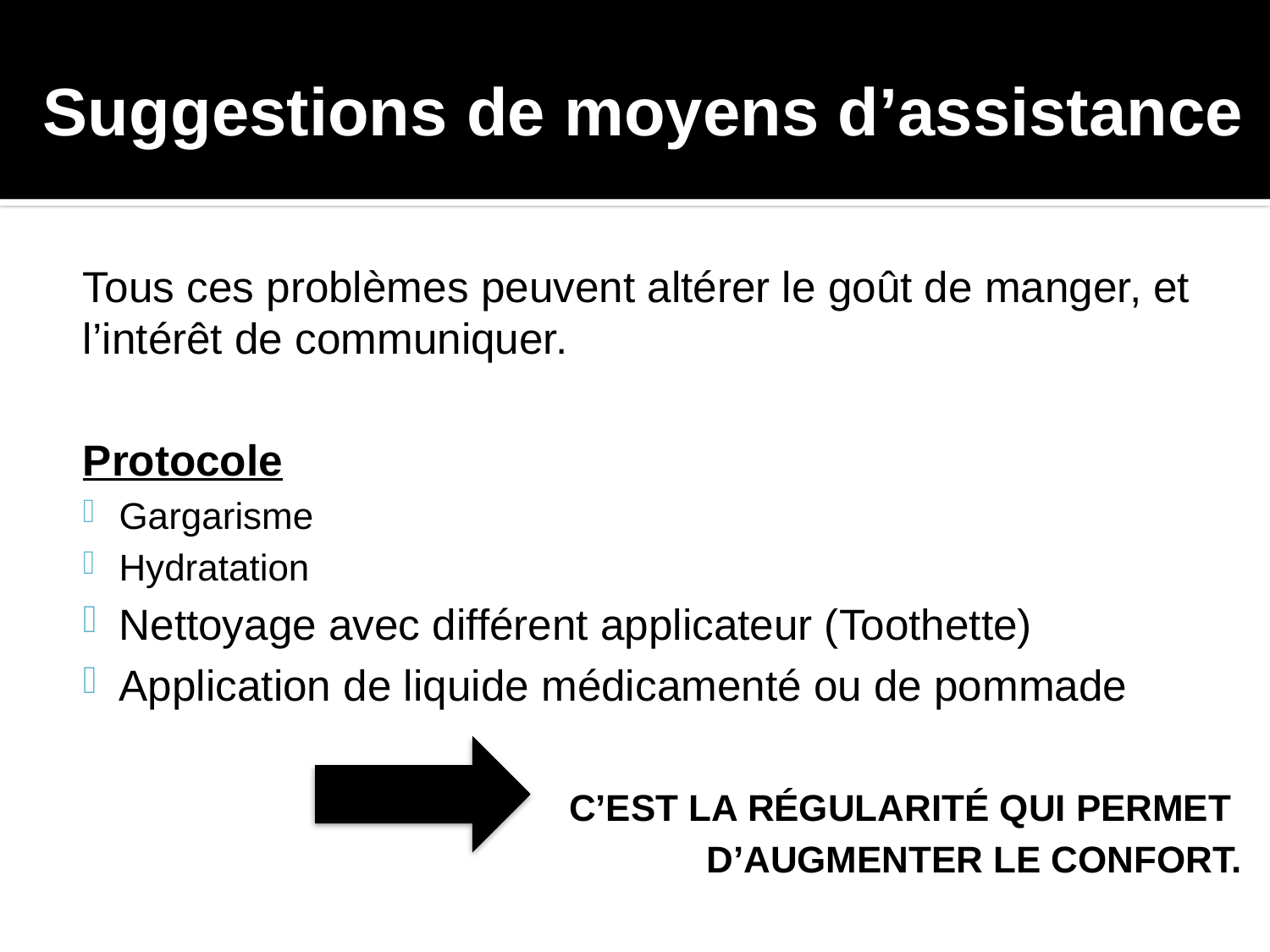

# Suggestions de moyens d’assistance
Tous ces problèmes peuvent altérer le goût de manger, et l’intérêt de communiquer.

Protocole
Gargarisme
Hydratation
Nettoyage avec différent applicateur (Toothette)
Application de liquide médicamenté ou de pommade

 C’EST LA RÉGULARITÉ QUI PERMET
      D’AUGMENTER LE CONFORT.